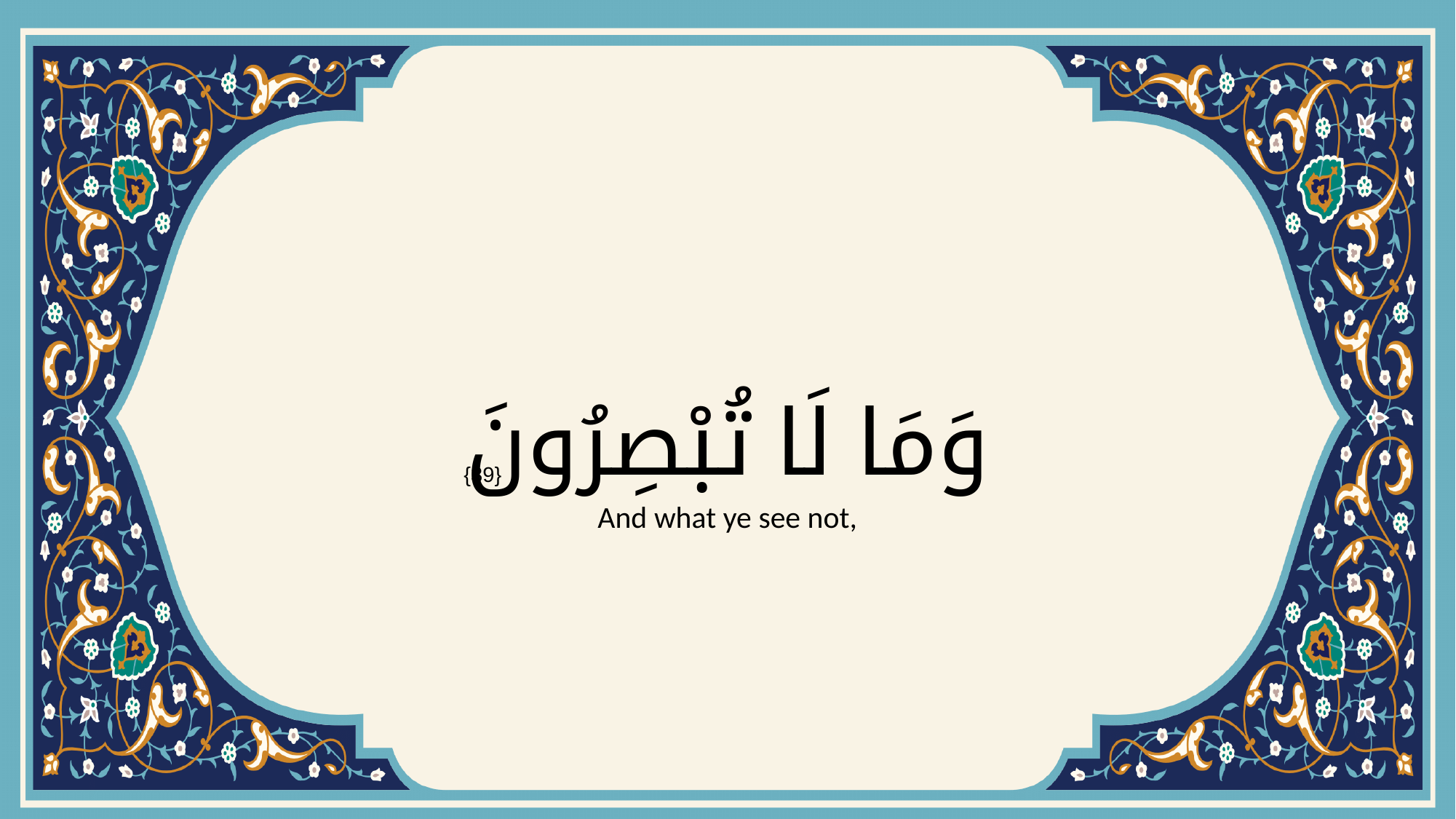

# وَمَا لَا تُبْصِرُونَ
{39}
And what ye see not,